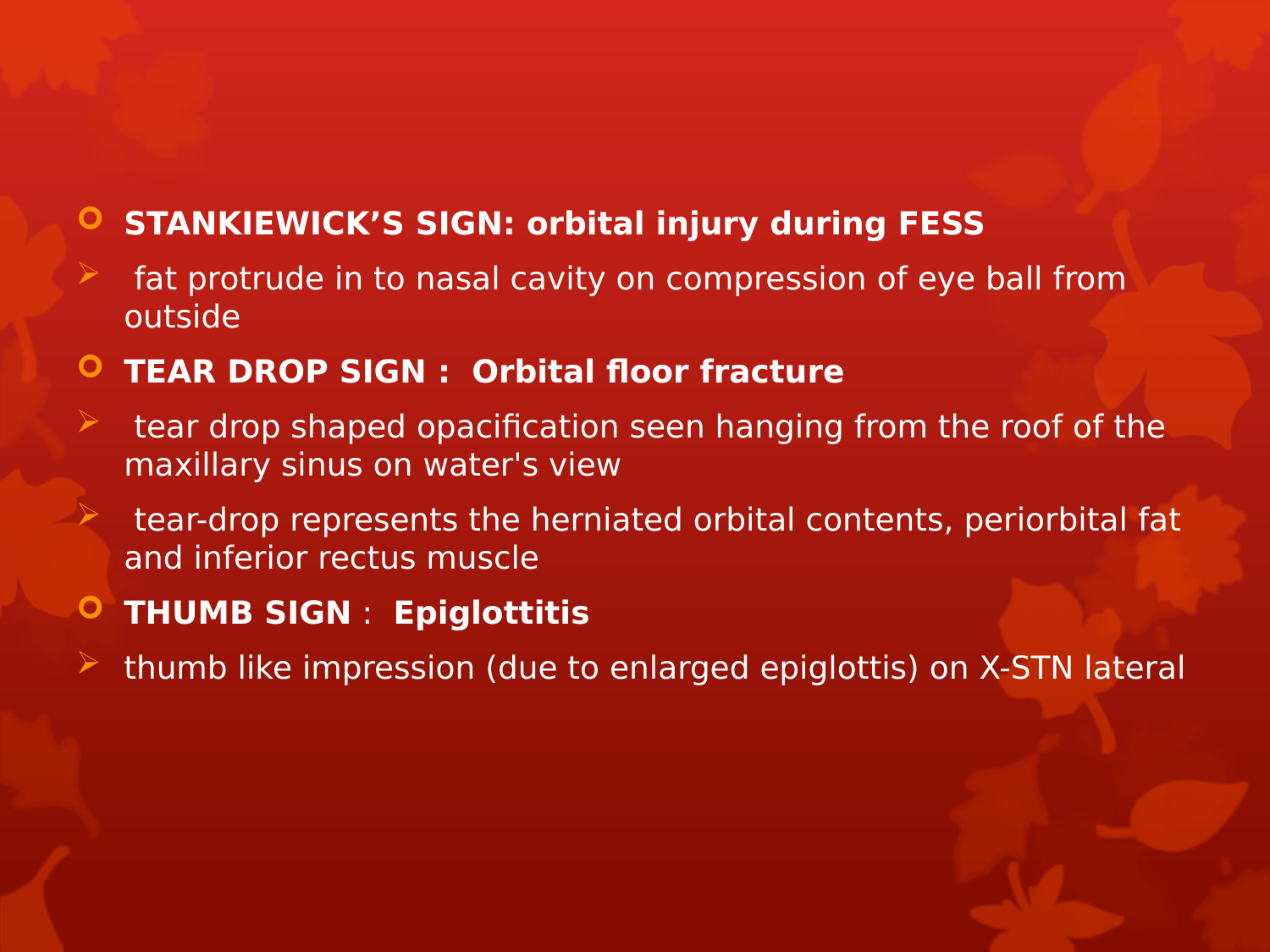

STANKIEWICK’S SIGN: orbital injury during FESS
 fat protrude in to nasal cavity on compression of eye ball from outside
TEAR DROP SIGN :  Orbital floor fracture
 tear drop shaped opacification seen hanging from the roof of the maxillary sinus on water's view
 tear-drop represents the herniated orbital contents, periorbital fat and inferior rectus muscle
THUMB SIGN :  Epiglottitis
thumb like impression (due to enlarged epiglottis) on X-STN lateral